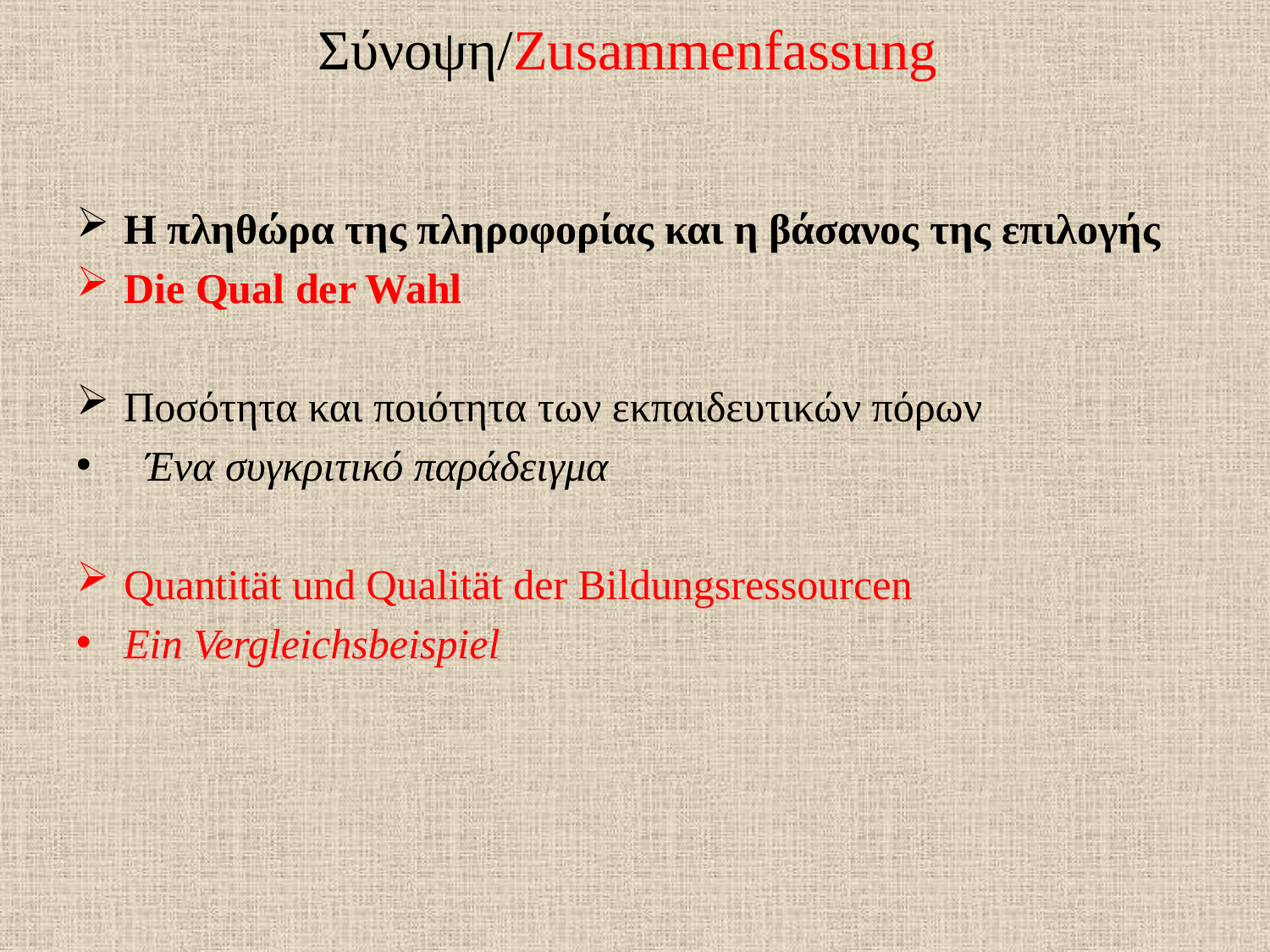

# Σύνοψη/Zusammenfassung

Η πληθώρα της πληροφορίας και η βάσανος της επιλογής
Die Qual der Wahl

Ποσότητα και ποιότητα των εκπαιδευτικών πόρων
  Ένα συγκριτικό παράδειγμα

Quantität und Qualität der Bildungsressourcen
Ein Vergleichsbeispiel